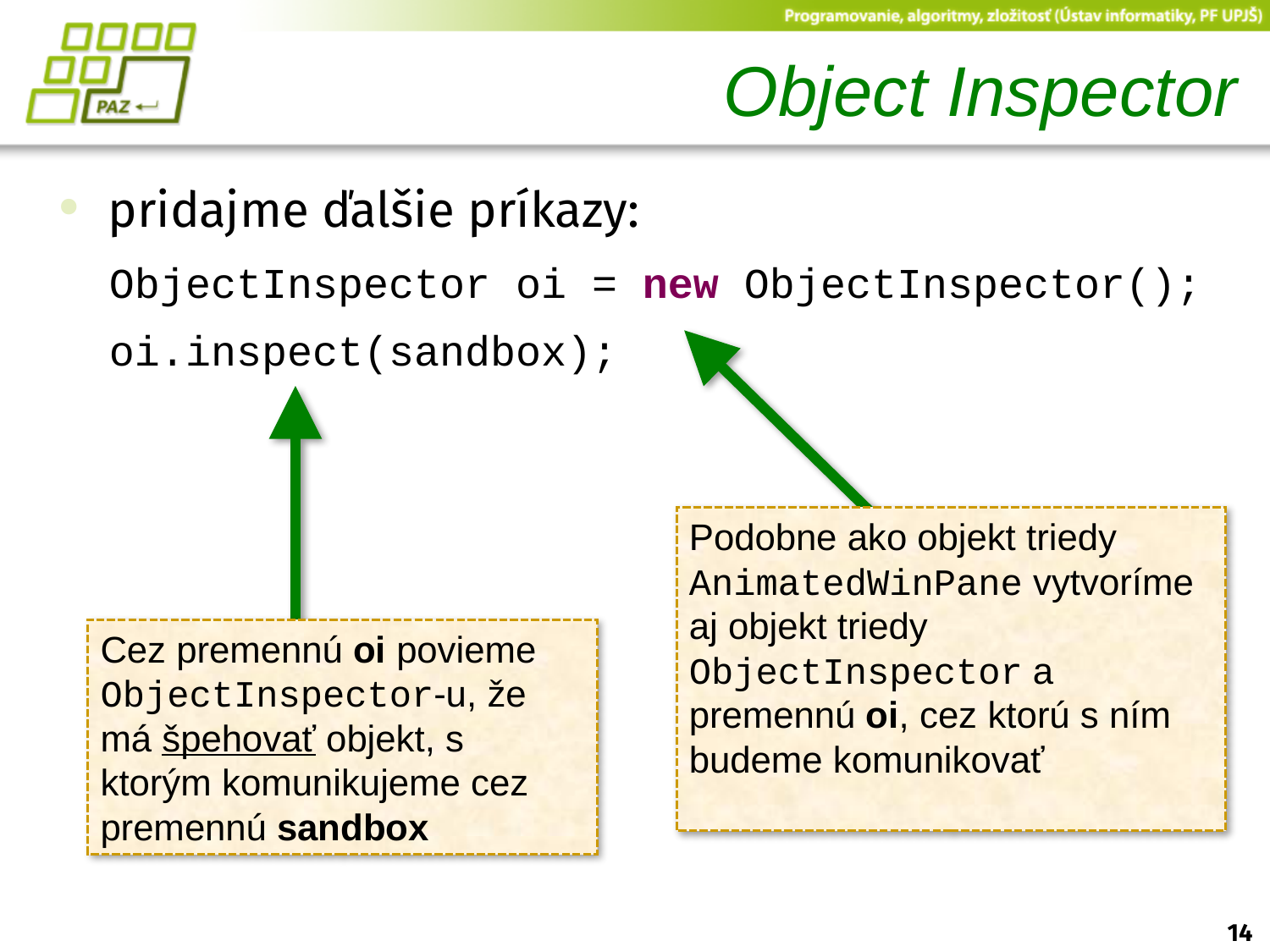

# Object Inspector
pridajme ďalšie príkazy:
  ObjectInspector oi = new ObjectInspector();
  oi.inspect(sandbox);

Podobne ako objekt triedy AnimatedWinPane vytvoríme aj objekt triedy ObjectInspector a premennú oi, cez ktorú s ním budeme komunikovať

Cez premennú oi povieme ObjectInspector-u, že má špehovať objekt, s ktorým komunikujeme cez premennú sandbox